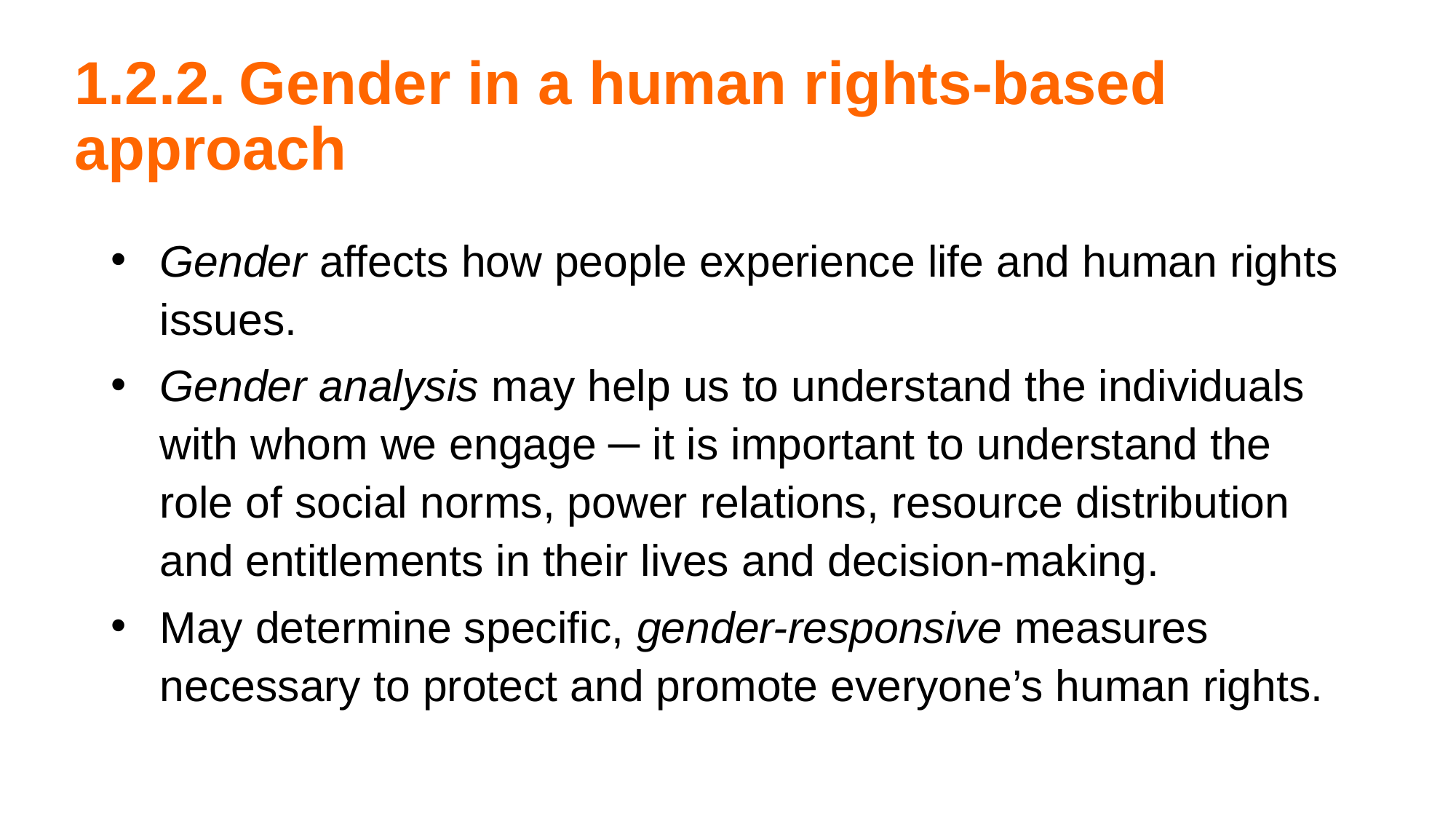

# 1.2.2.	Gender in a human rights-based approach
Gender affects how people experience life and human rights issues.
Gender analysis may help us to understand the individuals with whom we engage ─ it is important to understand the role of social norms, power relations, resource distribution and entitlements in their lives and decision-making.
May determine specific, gender-responsive measures necessary to protect and promote everyone’s human rights.